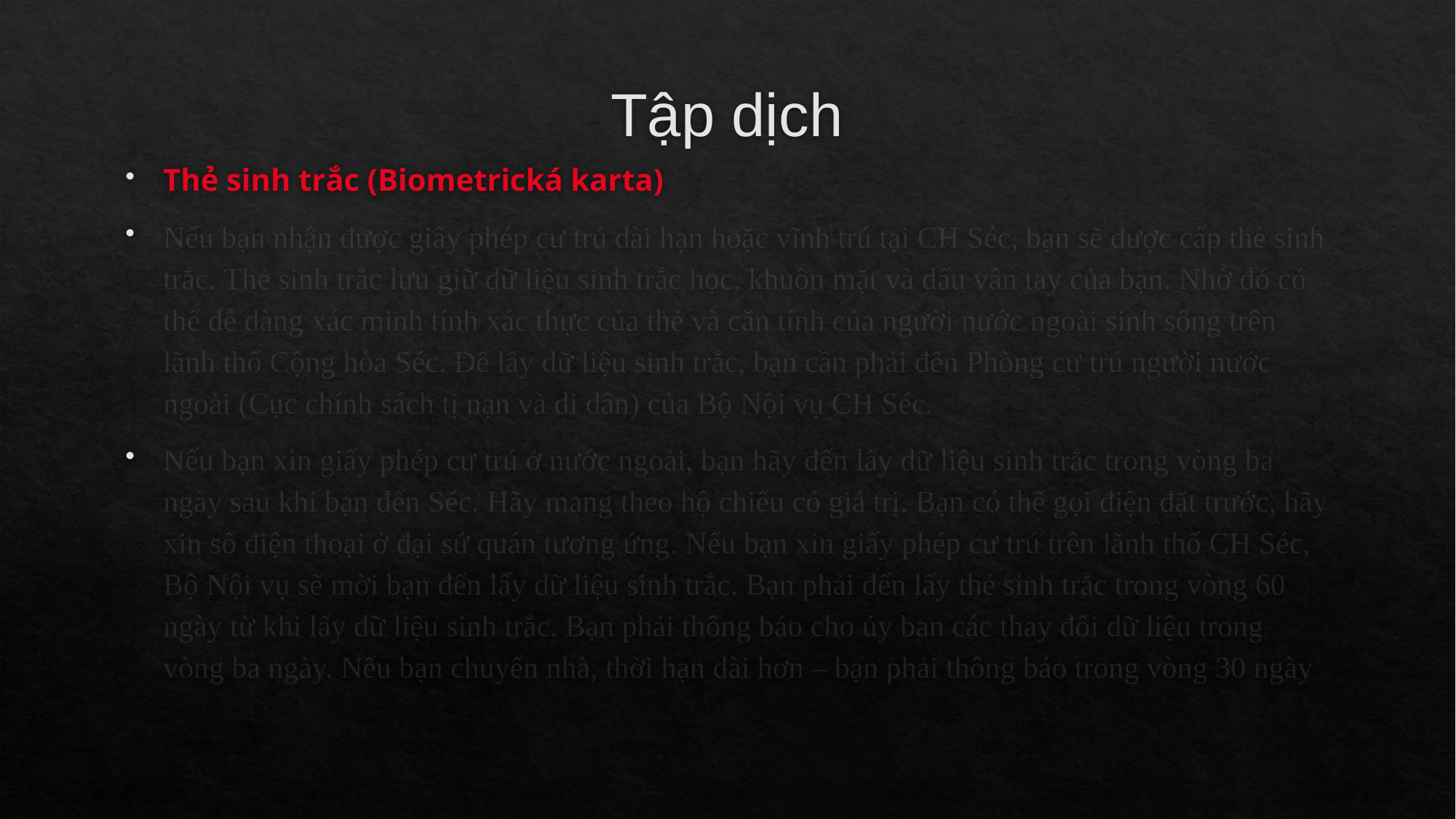

# Tập dịch
Thẻ sinh trắc (Biometrická karta)
Nếu bạn nhận được giấy phép cư trú dài hạn hoặc vĩnh trú tại CH Séc, bạn sẽ được cấp thẻ sinh trắc. Thẻ sinh trắc lưu giữ dữ liệu sinh trắc học, khuôn mặt và dấu vân tay của bạn. Nhờ đó có thể dễ dàng xác minh tính xác thực của thẻ và căn tính của người nước ngoài sinh sống trên lãnh thổ Cộng hòa Séc. Để lấy dữ liệu sinh trắc, bạn cần phải đến Phòng cư trú người nước ngoài (Cục chính sách tị nạn và di dân) của Bộ Nội vụ CH Séc.
Nếu bạn xin giấy phép cư trú ở nước ngoài, bạn hãy đến lấy dữ liệu sinh trắc trong vòng ba ngày sau khi bạn đến Séc. Hãy mang theo hộ chiếu có giá trị. Bạn có thể gọi điện đặt trước, hãy xin số điện thoại ở đại sứ quán tương ứng. Nếu bạn xin giấy phép cư trú trên lãnh thổ CH Séc, Bộ Nội vụ sẽ mời bạn đến lấy dữ liệu sinh trắc. Bạn phải đến lấy thẻ sinh trắc trong vòng 60 ngày từ khi lấy dữ liệu sinh trắc. Bạn phải thông báo cho ủy ban các thay đổi dữ liệu trong vòng ba ngày. Nếu bạn chuyển nhà, thời hạn dài hơn – bạn phải thông báo trong vòng 30 ngày.